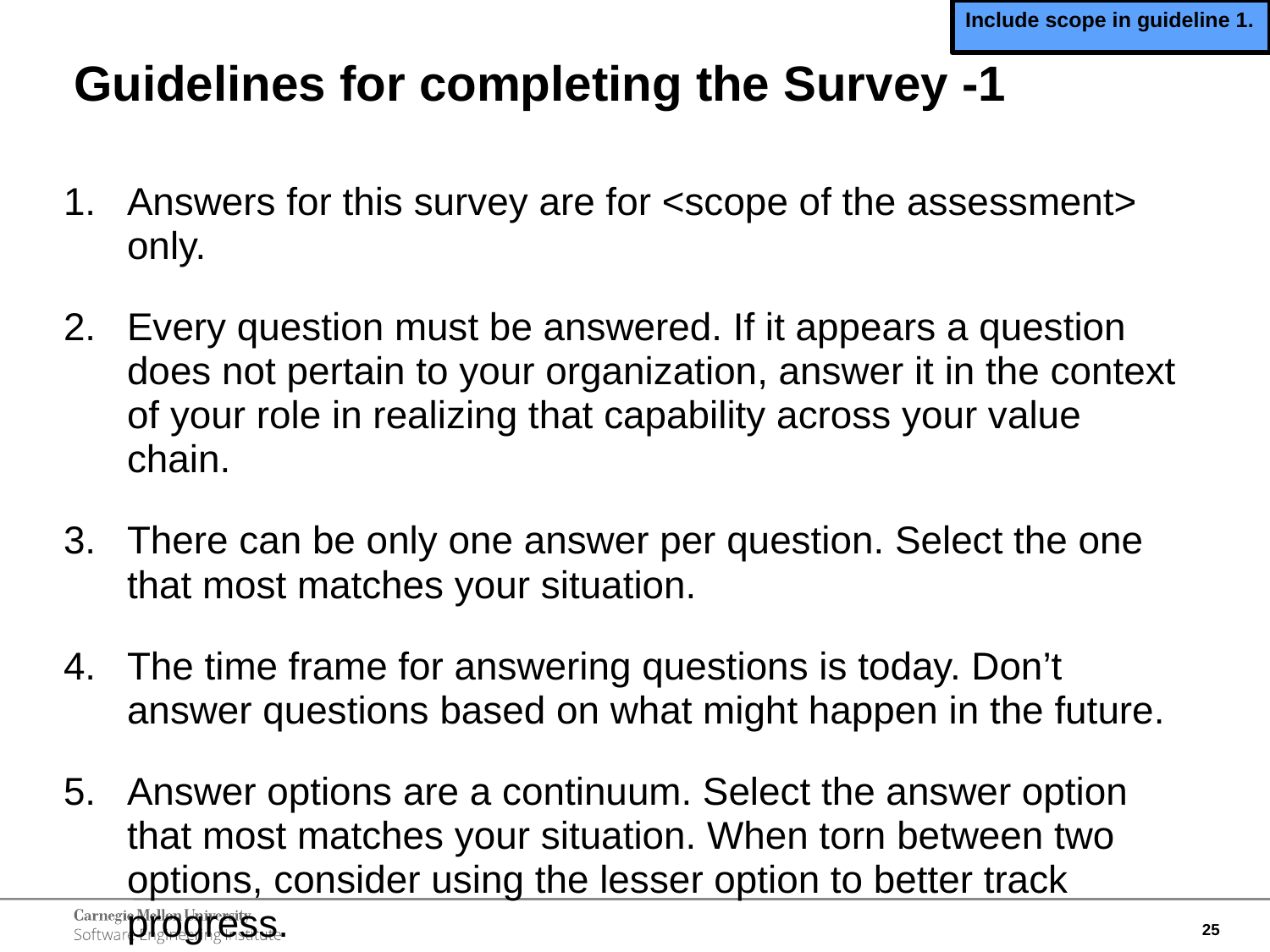

Include scope in guideline 1.

# Guidelines for completing the Survey -1
Answers for this survey are for <scope of the assessment> only.
Every question must be answered. If it appears a question does not pertain to your organization, answer it in the context of your role in realizing that capability across your value chain.
There can be only one answer per question. Select the one that most matches your situation.
The time frame for answering questions is today. Don’t answer questions based on what might happen in the future.
Answer options are a continuum. Select the answer option that most matches your situation. When torn between two options, consider using the lesser option to better track progress.